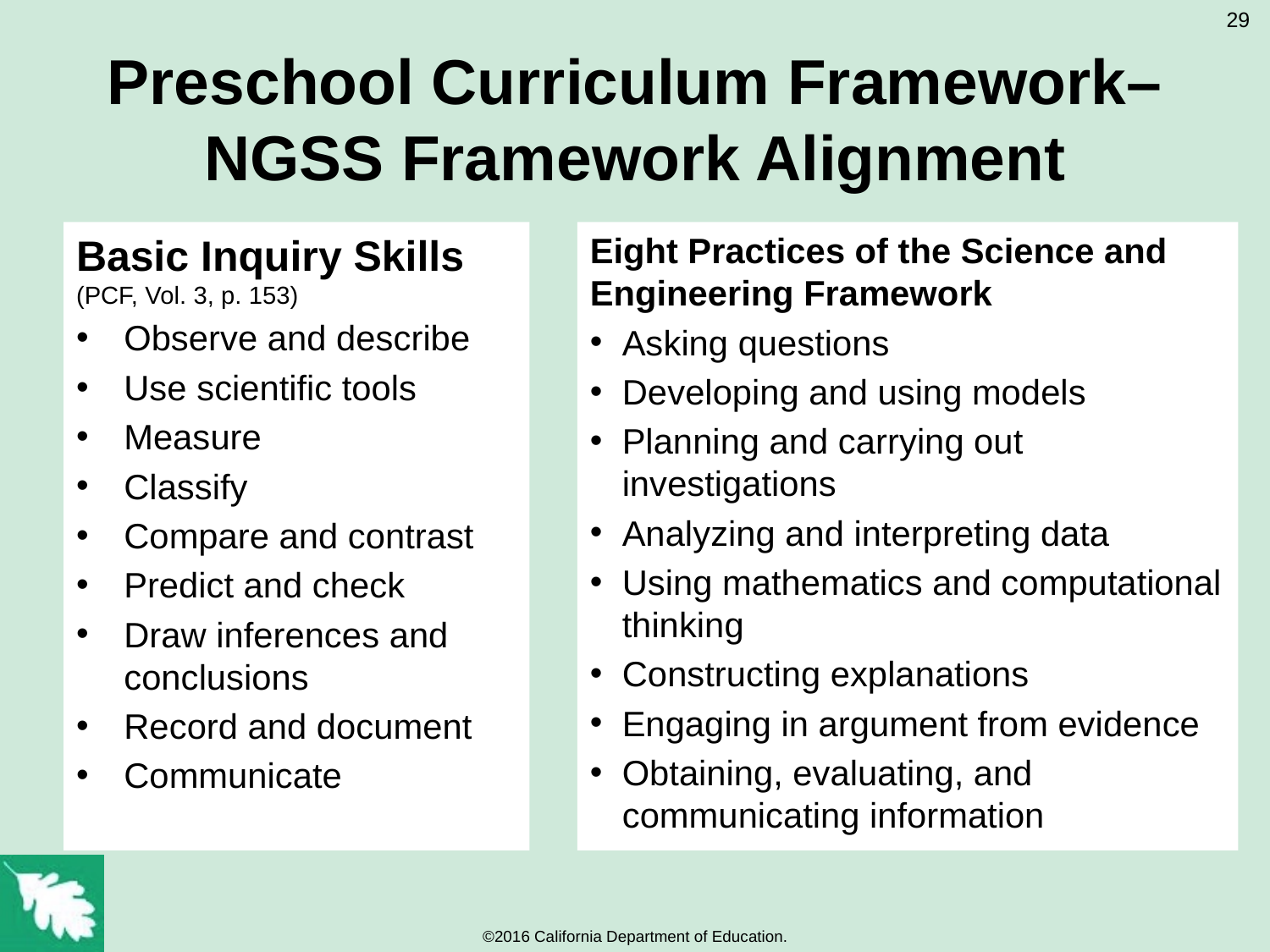

29
# Preschool Curriculum Framework–NGSS Framework Alignment
Basic Inquiry Skills
(PCF, Vol. 3, p. 153)
Observe and describe
Use scientific tools
Measure
Classify
Compare and contrast
Predict and check
Draw inferences and conclusions
Record and document
Communicate

Eight Practices of the Science and Engineering Framework
Asking questions
Developing and using models
Planning and carrying out investigations
Analyzing and interpreting data
Using mathematics and computational thinking
Constructing explanations
Engaging in argument from evidence
Obtaining, evaluating, and communicating information